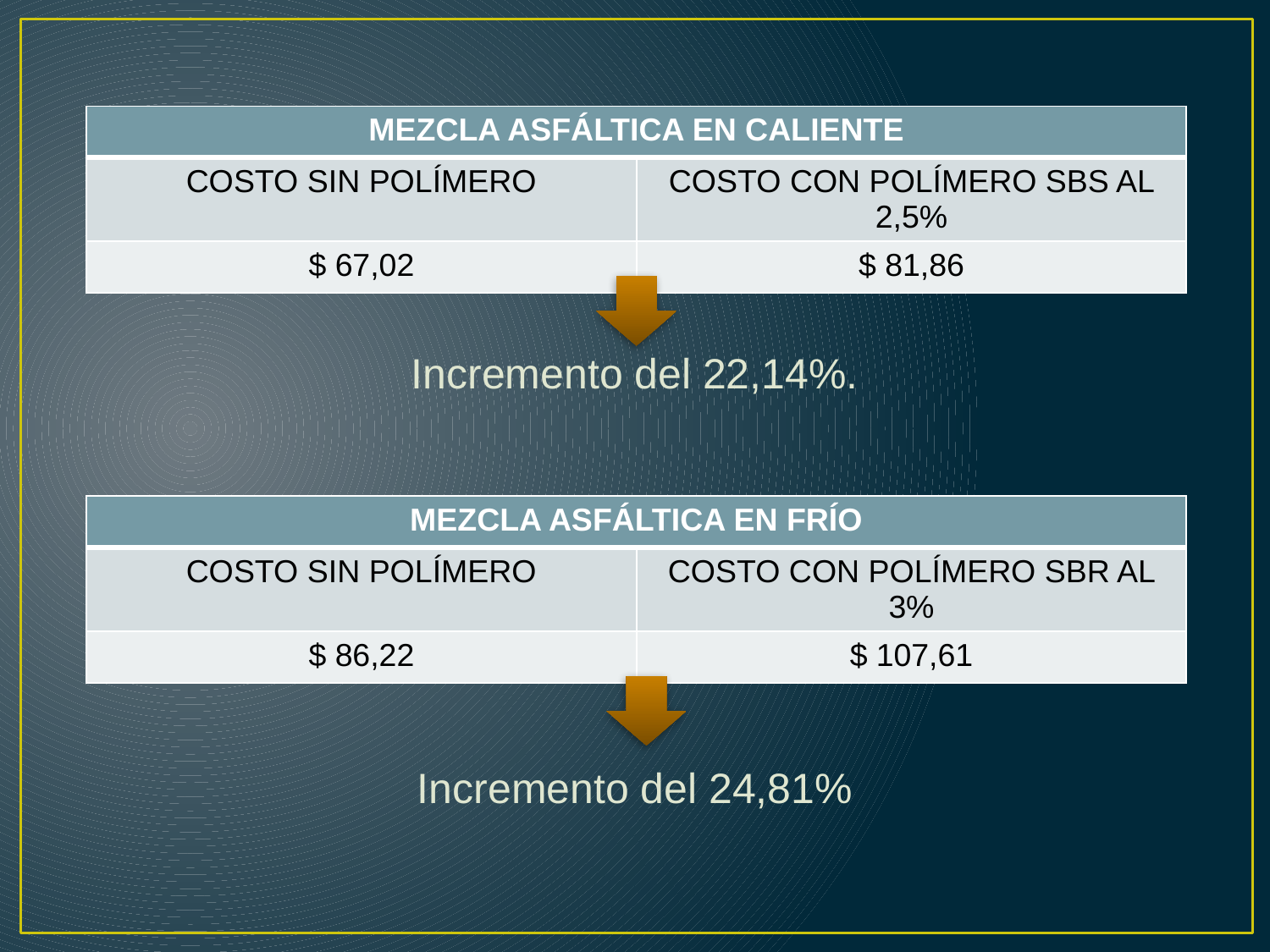

| MEZCLA ASFÁLTICA EN CALIENTE |  |
| --- | --- |
| COSTO SIN POLÍMERO | COSTO CON POLÍMERO SBS AL 2,5% |
| $ 67,02 | $ 81,86 |

Incremento del 22,14%.

Incremento del 24,81%

| MEZCLA ASFÁLTICA EN FRÍO |  |
| --- | --- |
| COSTO SIN POLÍMERO | COSTO CON POLÍMERO SBR AL 3% |
| $ 86,22 | $ 107,61 |